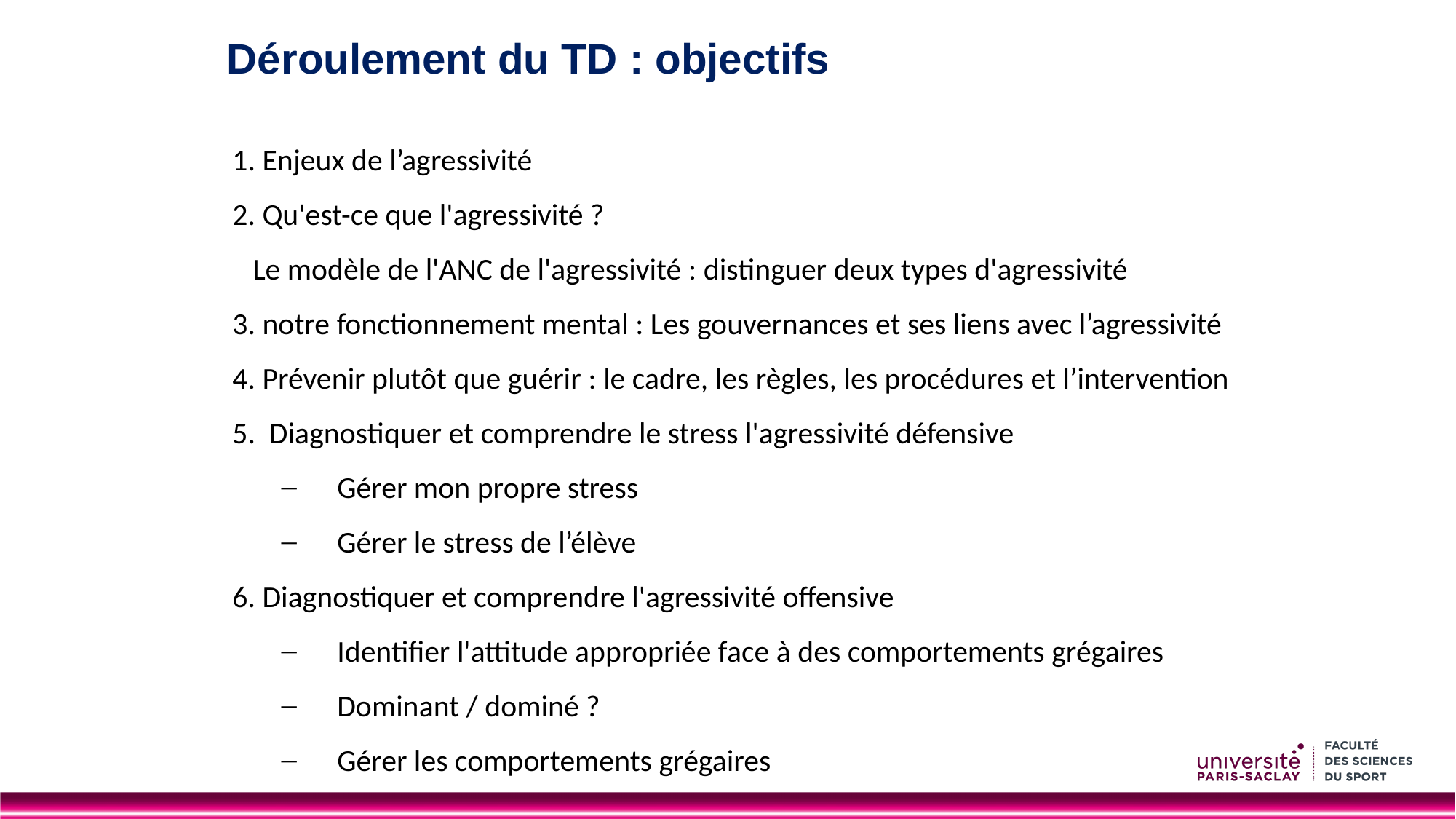

Déroulement du TD : objectifs
1. Enjeux de l’agressivité
2. Qu'est-ce que l'agressivité ?
	Le modèle de l'ANC de l'agressivité : distinguer deux types d'agressivité
3. notre fonctionnement mental : Les gouvernances et ses liens avec l’agressivité
4. Prévenir plutôt que guérir : le cadre, les règles, les procédures et l’intervention
5.  Diagnostiquer et comprendre le stress l'agressivité défensive
Gérer mon propre stress
Gérer le stress de l’élève
6. Diagnostiquer et comprendre l'agressivité offensive
Identifier l'attitude appropriée face à des comportements grégaires
Dominant / dominé ?
Gérer les comportements grégaires